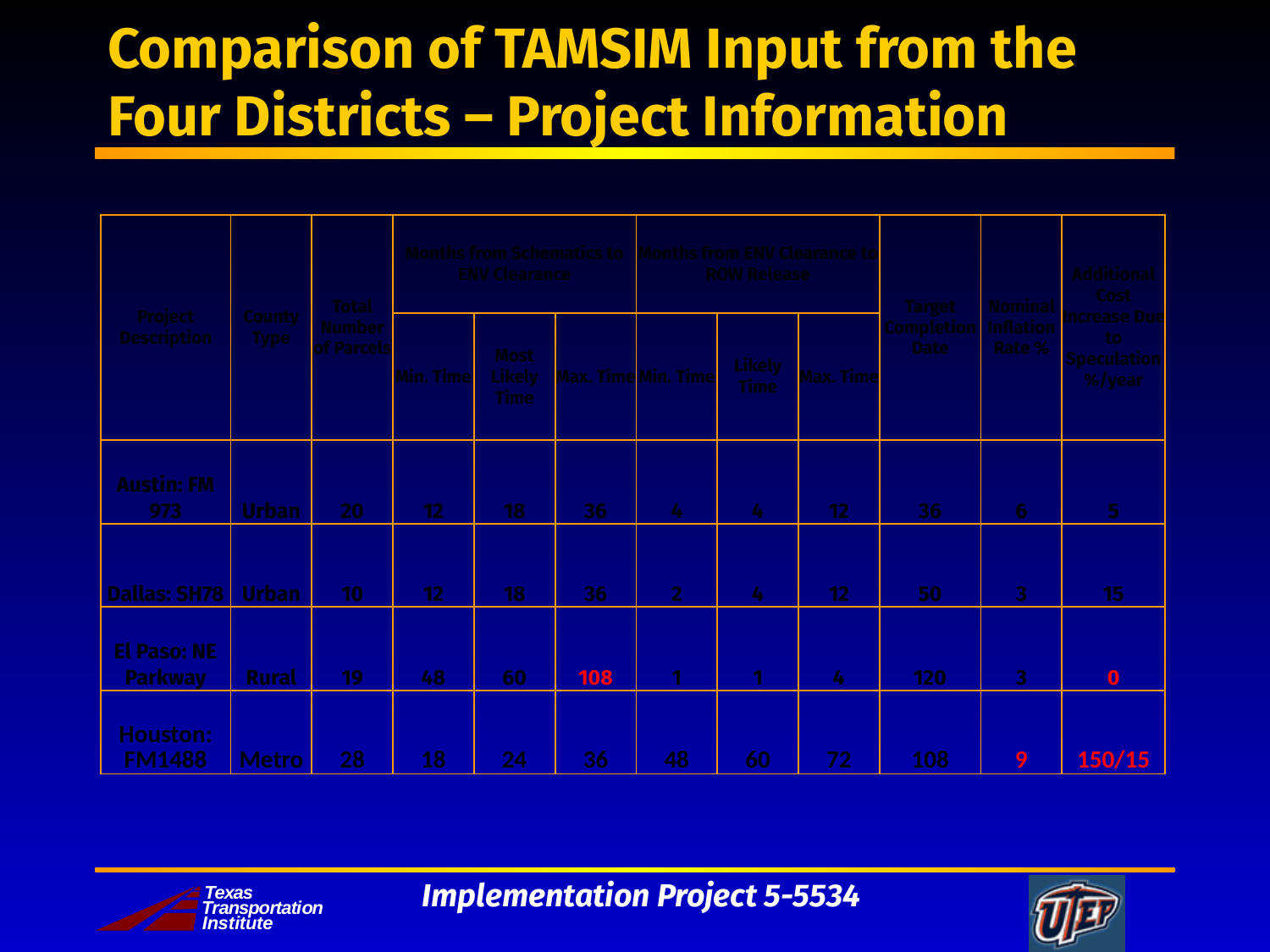

# Comparison of TAMSIM Input from the Four Districts – Project Information
| Project Description | County Type | Total Number of Parcels | Months from Schematics to ENV Clearance |  |  | Months from ENV Clearance to ROW Release |  |  | Target Completion Date | Nominal Inflation Rate % | Additional Cost Increase Due to Speculation %/year |
| --- | --- | --- | --- | --- | --- | --- | --- | --- | --- | --- | --- |
|  |  |  | Min. Time | Most Likely Time | Max. Time | Min. Time | Likely Time | Max. Time |  |  |  |
| Austin: FM 973 | Urban | 20 | 12 | 18 | 36 | 4 | 4 | 12 | 36 | 6 | 5 |
| Dallas: SH78 | Urban | 10 | 12 | 18 | 36 | 2 | 4 | 12 | 50 | 3 | 15 |
| El Paso: NE Parkway | Rural | 19 | 48 | 60 | 108 | 1 | 1 | 4 | 120 | 3 | 0 |
| Houston: FM1488 | Metro | 28 | 18 | 24 | 36 | 48 | 60 | 72 | 108 | 9 | 150/15 |